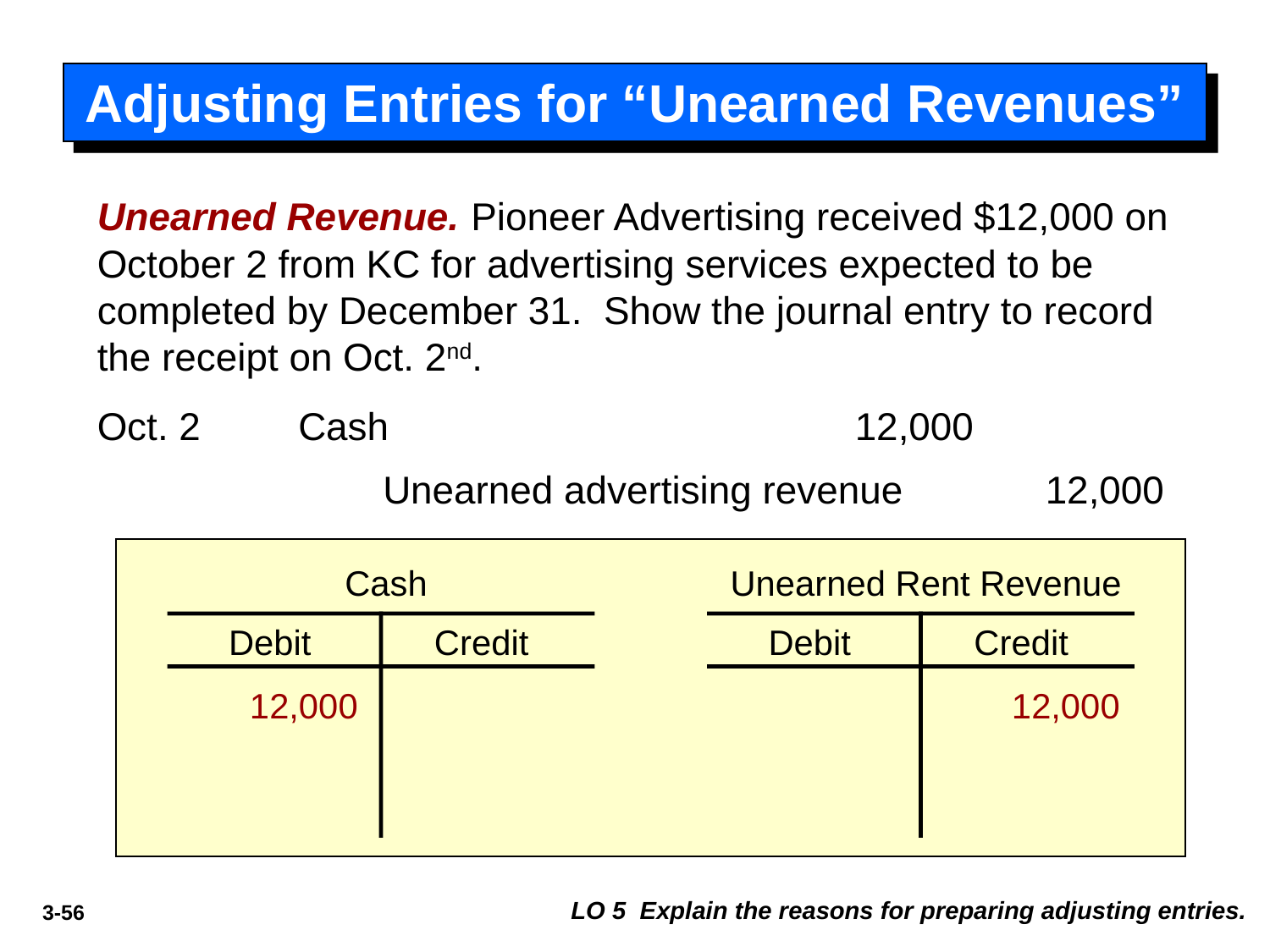

# Adjusting Entries for “Unearned Revenues”
Unearned Revenue. Pioneer Advertising received $12,000 on October 2 from KC for advertising services expected to be completed by December 31.  Show the journal entry to record the receipt on Oct. 2nd.
Oct. 2
Cash
12,000
Unearned advertising revenue
12,000

Cash
Unearned Rent Revenue
Debit

Credit
Debit

Credit

12,000
12,000

LO 5  Explain the reasons for preparing adjusting entries.